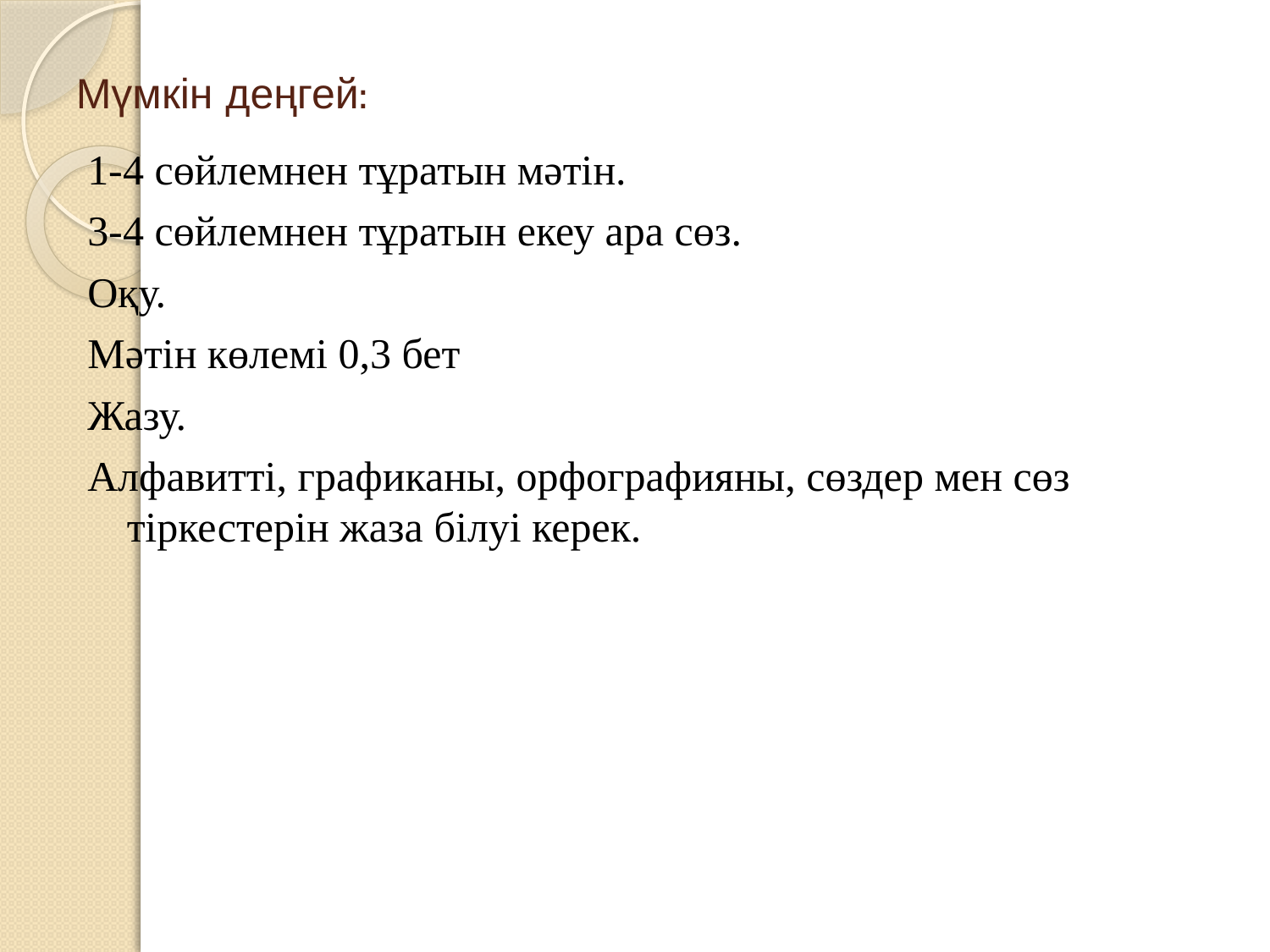

# Мүмкін деңгей:
1-4 сөйлемнен тұратын мәтін.
3-4 сөйлемнен тұратын екеу ара сөз.
Оқу.
Мәтін көлемі 0,3 бет
Жазу.
Алфавитті, графиканы, орфографияны, сөздер мен сөз тіркестерін жаза білуі керек.